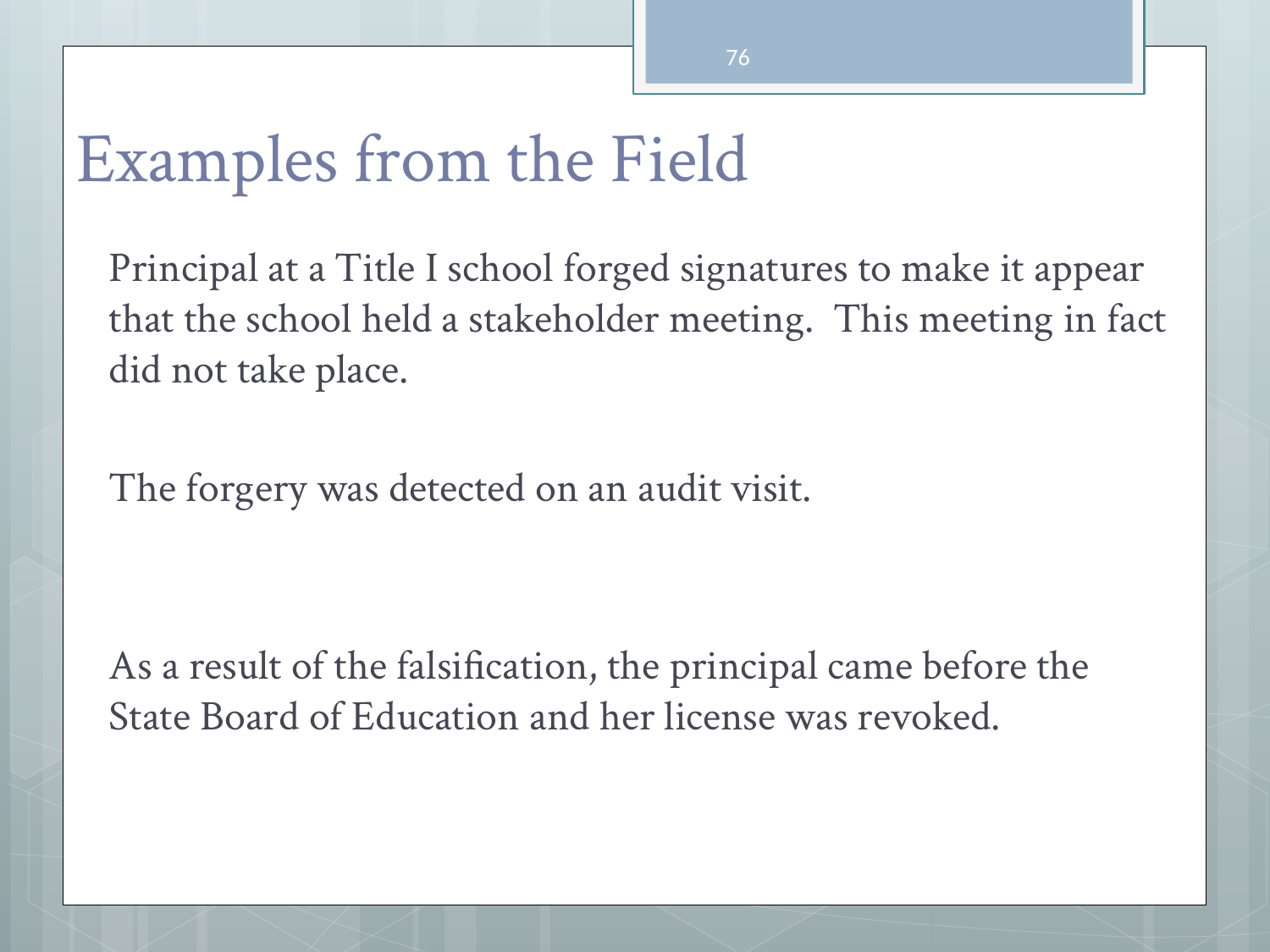

76
# Examples from the Field
Principal at a Title I school forged signatures to make it appear that the school held a stakeholder meeting.  This meeting in fact did not take place.

The forgery was detected on an audit visit.

As a result of the falsification, the principal came before the State Board of Education and her license was revoked.